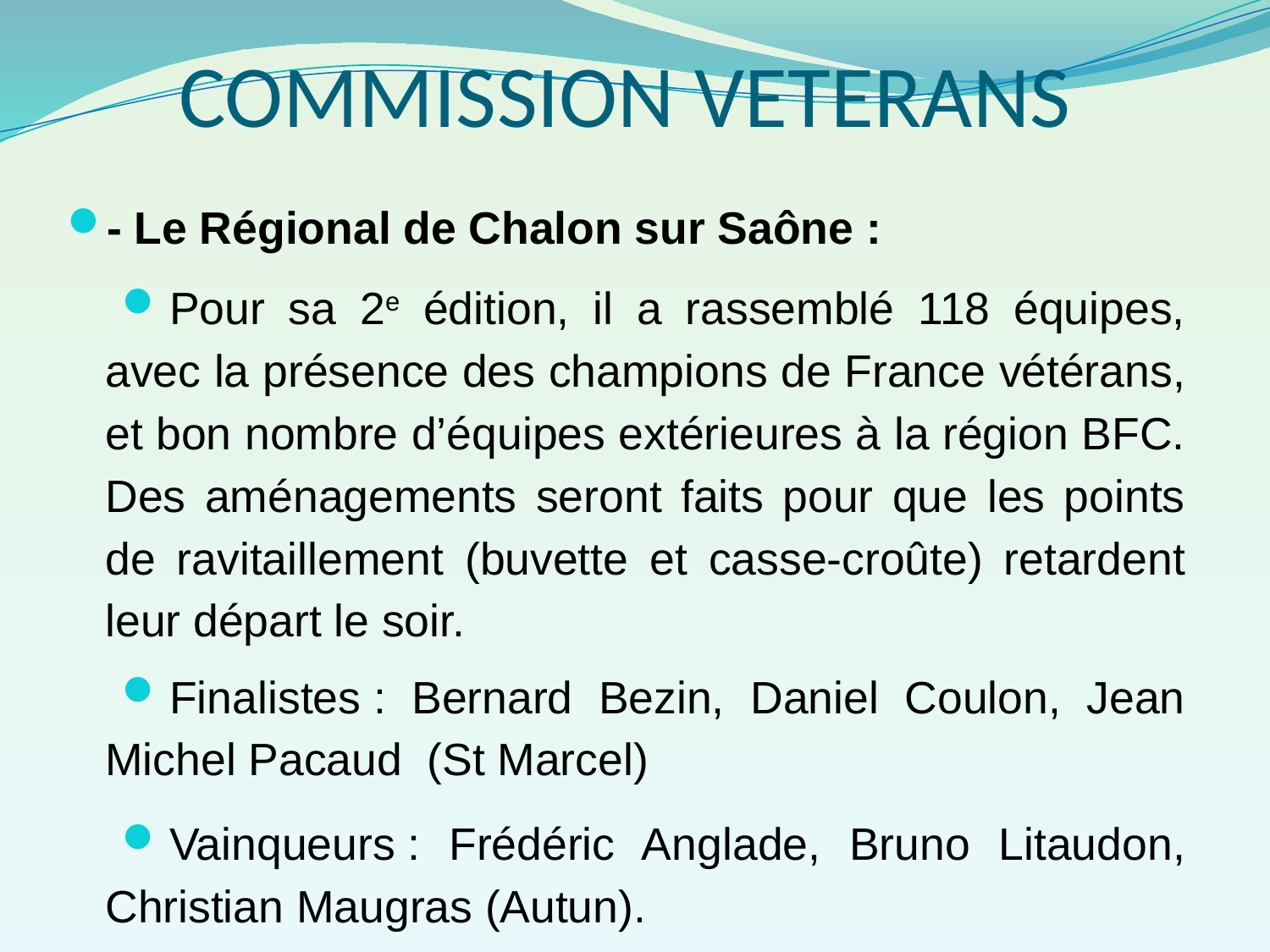

# COMMISSION VETERANS
- Le Régional de Chalon sur Saône :
Pour sa 2e édition, il a rassemblé 118 équipes, avec la présence des champions de France vétérans, et bon nombre d’équipes extérieures à la région BFC. Des aménagements seront faits pour que les points de ravitaillement (buvette et casse-croûte) retardent leur départ le soir.
Finalistes : Bernard Bezin, Daniel Coulon, Jean Michel Pacaud  (St Marcel)
Vainqueurs : Frédéric Anglade, Bruno Litaudon, Christian Maugras (Autun).